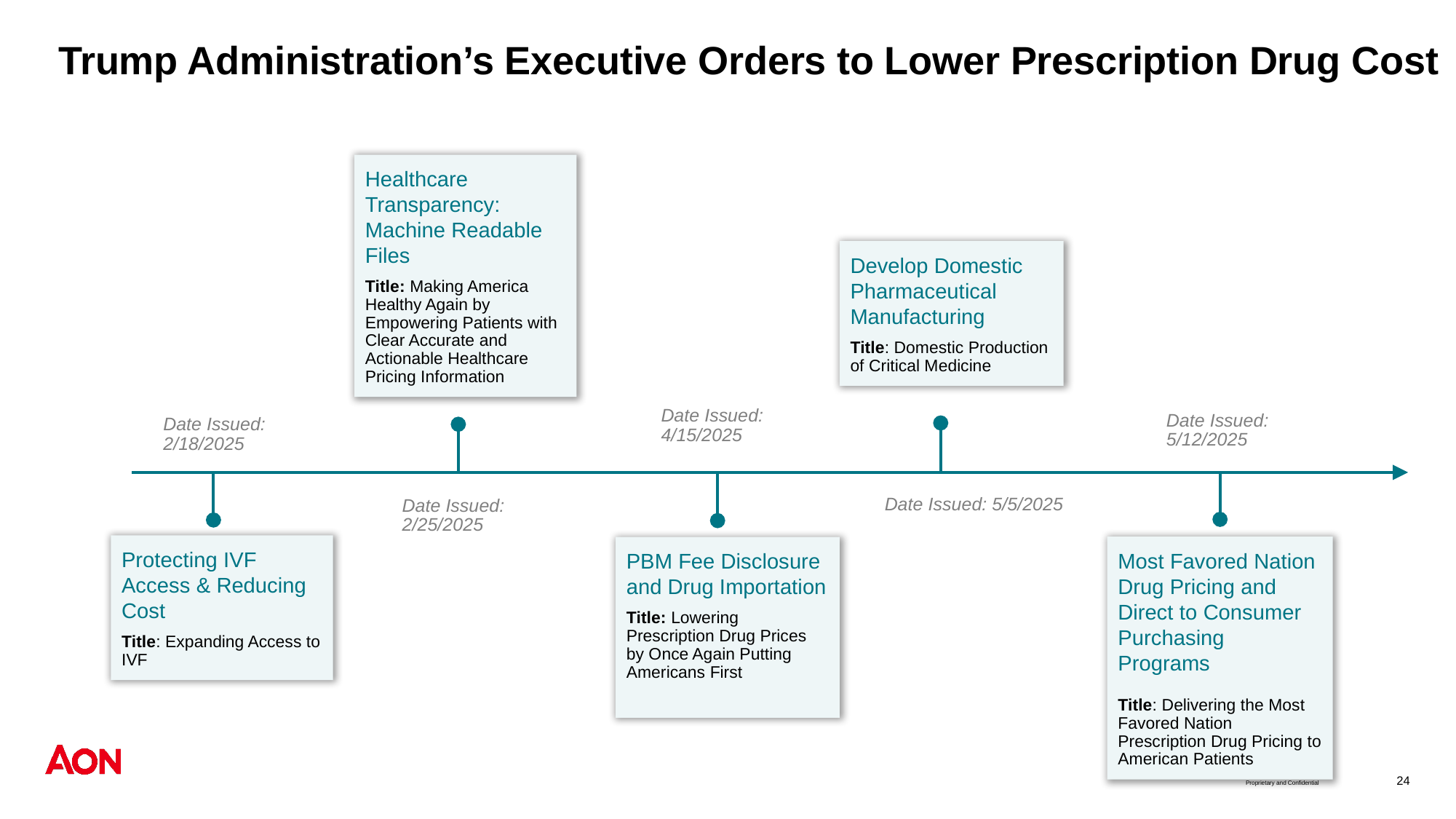

# Trump Administration’s Executive Orders to Lower Prescription Drug Cost
Healthcare Transparency: Machine Readable Files
Title: Making America Healthy Again by Empowering Patients with Clear Accurate and Actionable Healthcare Pricing Information
Develop Domestic Pharmaceutical Manufacturing
Title: Domestic Production of Critical Medicine
Date Issued: 4/15/2025
Date Issued: 5/12/2025
Date Issued: 2/18/2025

Date Issued: 5/5/2025
Date Issued: 2/25/2025
Protecting IVF Access & Reducing Cost
Title: Expanding Access to IVF
Most Favored Nation Drug Pricing and Direct to Consumer Purchasing Programs

Title: Delivering the Most Favored Nation Prescription Drug Pricing to American Patients
PBM Fee Disclosure and Drug Importation
Title: Lowering Prescription Drug Prices by Once Again Putting Americans First

24
Proprietary and Confidential